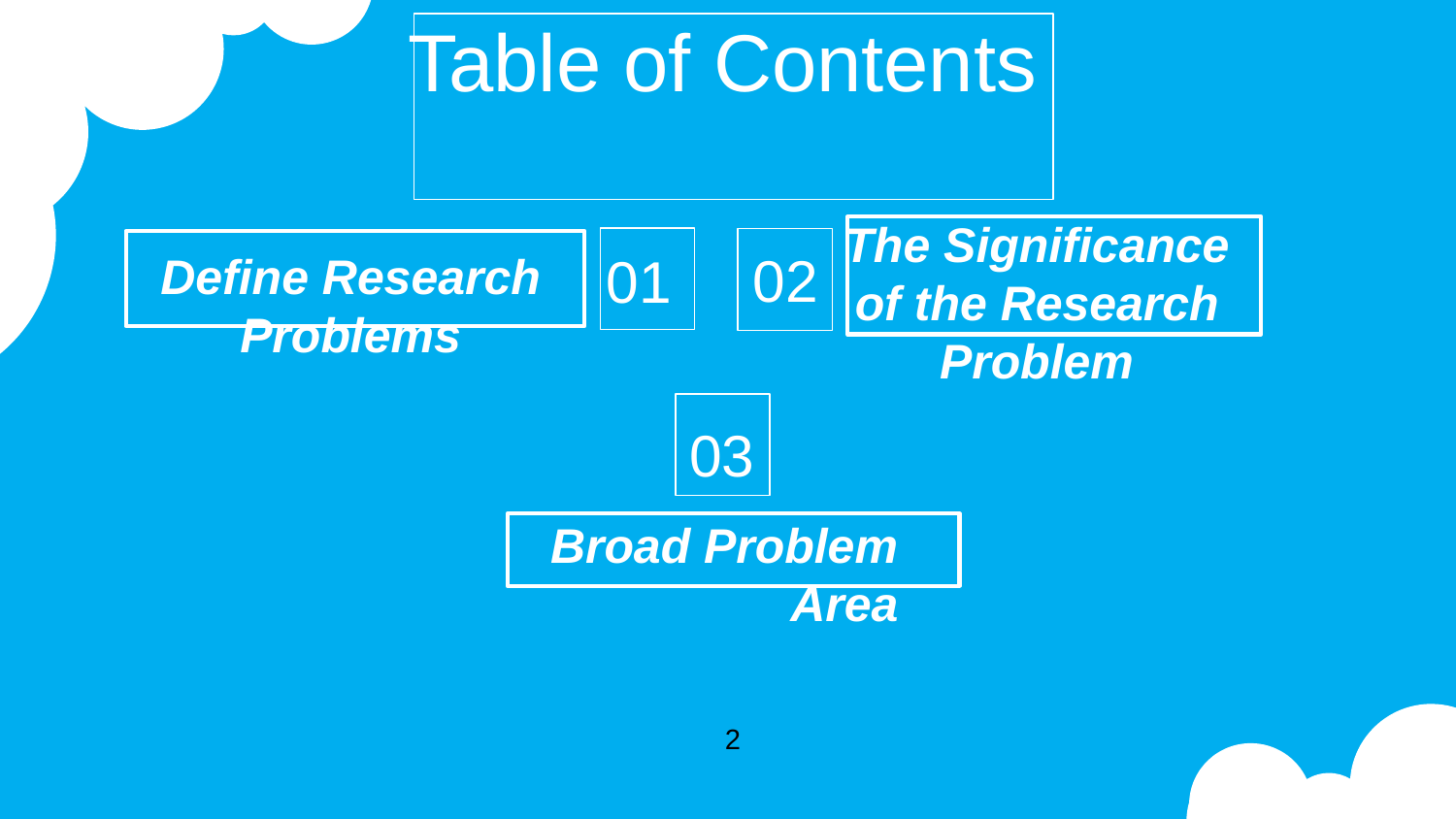

Table of Contents

The Significance of the Research Problem

# Define Research Problems
02
01

03
Broad Problem Area

2